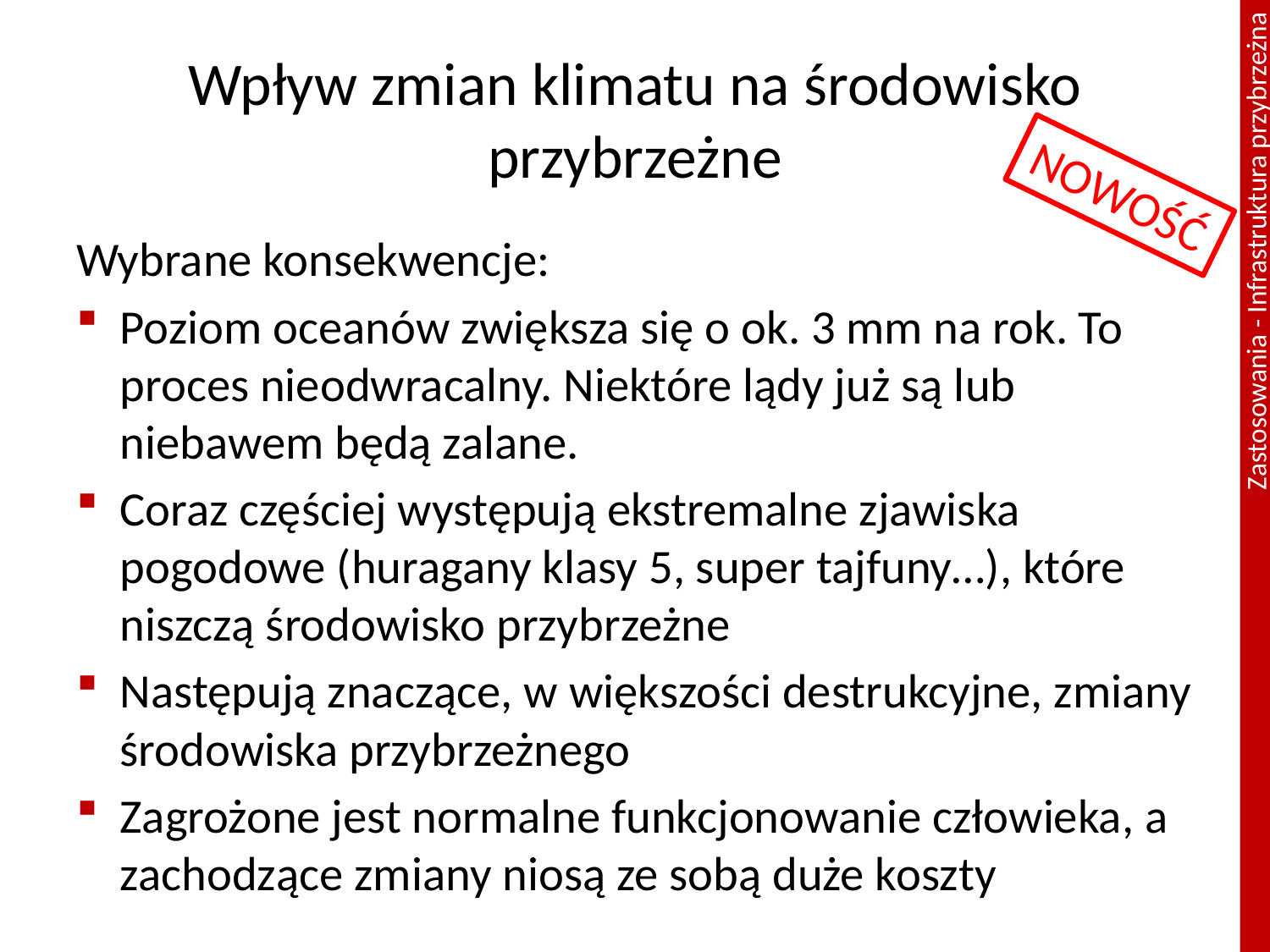

# Wpływ zmian klimatu na środowisko przybrzeżne
NOWOŚĆ
Wybrane konsekwencje:
Poziom oceanów zwiększa się o ok. 3 mm na rok. To proces nieodwracalny. Niektóre lądy już są lub niebawem będą zalane.
Coraz częściej występują ekstremalne zjawiska pogodowe (huragany klasy 5, super tajfuny…), które niszczą środowisko przybrzeżne
Następują znaczące, w większości destrukcyjne, zmiany środowiska przybrzeżnego
Zagrożone jest normalne funkcjonowanie człowieka, a zachodzące zmiany niosą ze sobą duże koszty